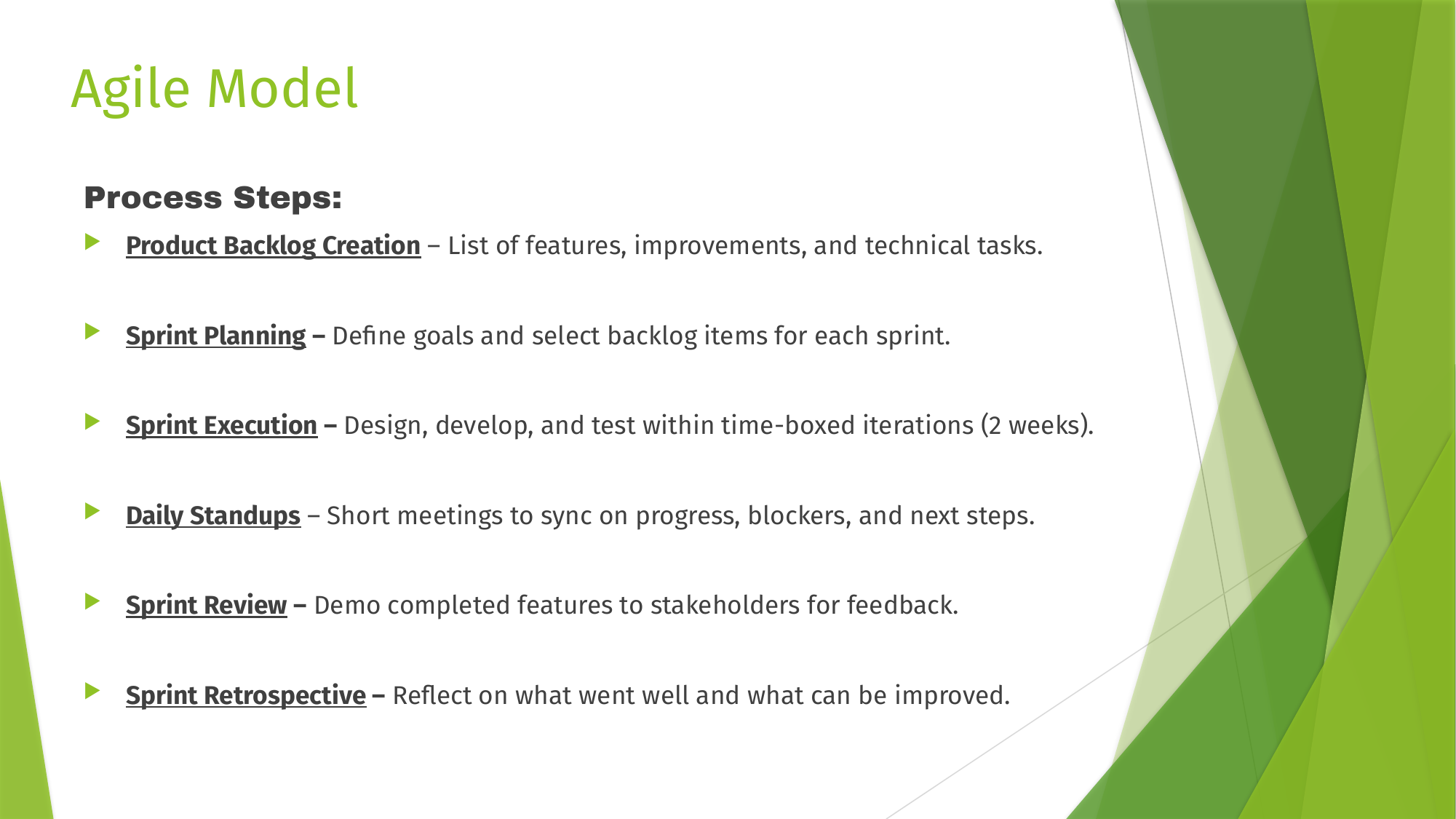

# Agile Model
Process Steps:
Product Backlog Creation – List of features, improvements, and technical tasks.

Sprint Planning – Define goals and select backlog items for each sprint.

Sprint Execution – Design, develop, and test within time-boxed iterations (2 weeks).

Daily Standups – Short meetings to sync on progress, blockers, and next steps.

Sprint Review – Demo completed features to stakeholders for feedback.

Sprint Retrospective – Reflect on what went well and what can be improved.